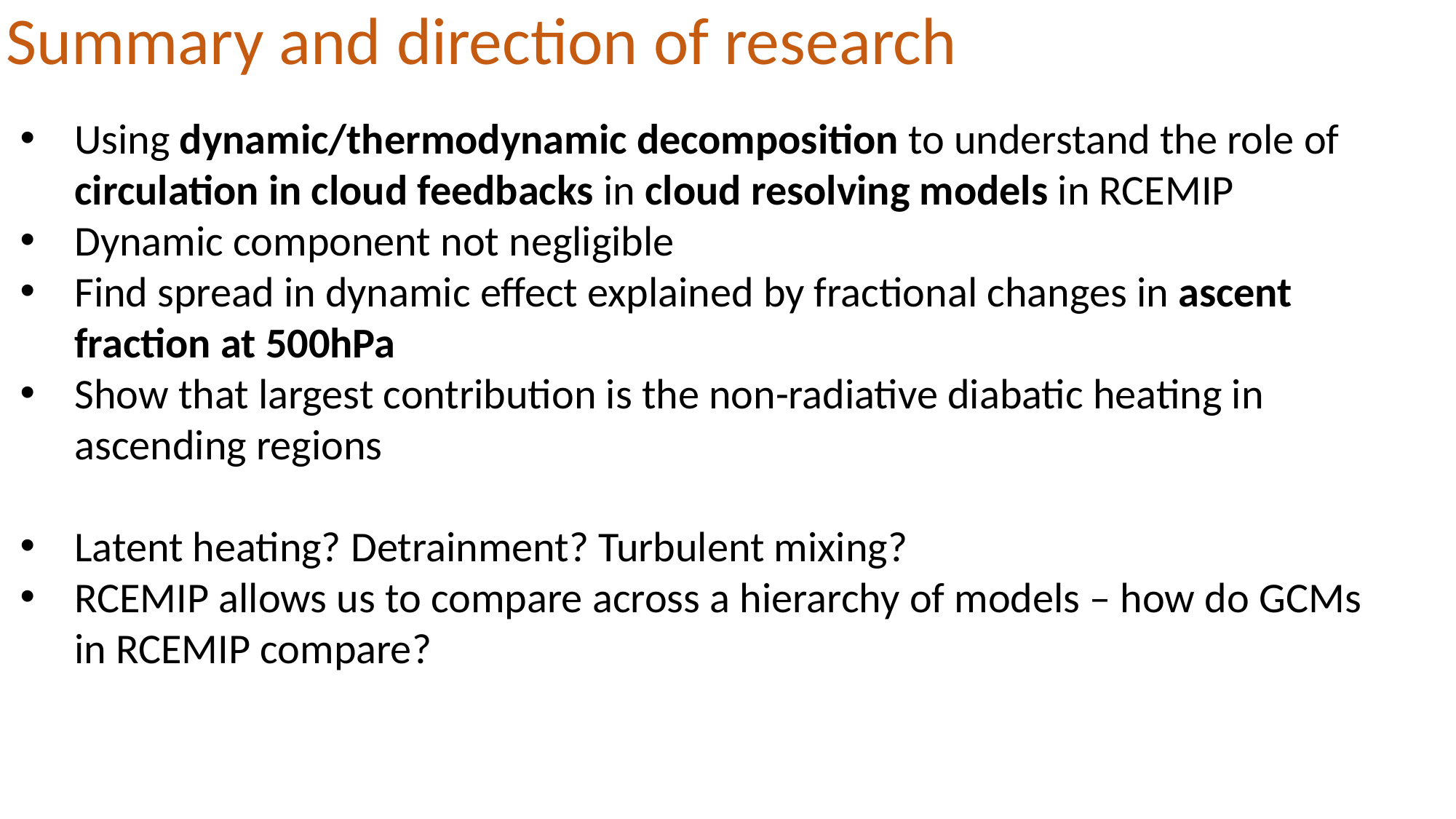

Summary and direction of research
Using dynamic/thermodynamic decomposition to understand the role of circulation in cloud feedbacks in cloud resolving models in RCEMIP
Dynamic component not negligible
Find spread in dynamic effect explained by fractional changes in ascent fraction at 500hPa
Show that largest contribution is the non-radiative diabatic heating in ascending regions
Latent heating? Detrainment? Turbulent mixing?
RCEMIP allows us to compare across a hierarchy of models – how do GCMs in RCEMIP compare?